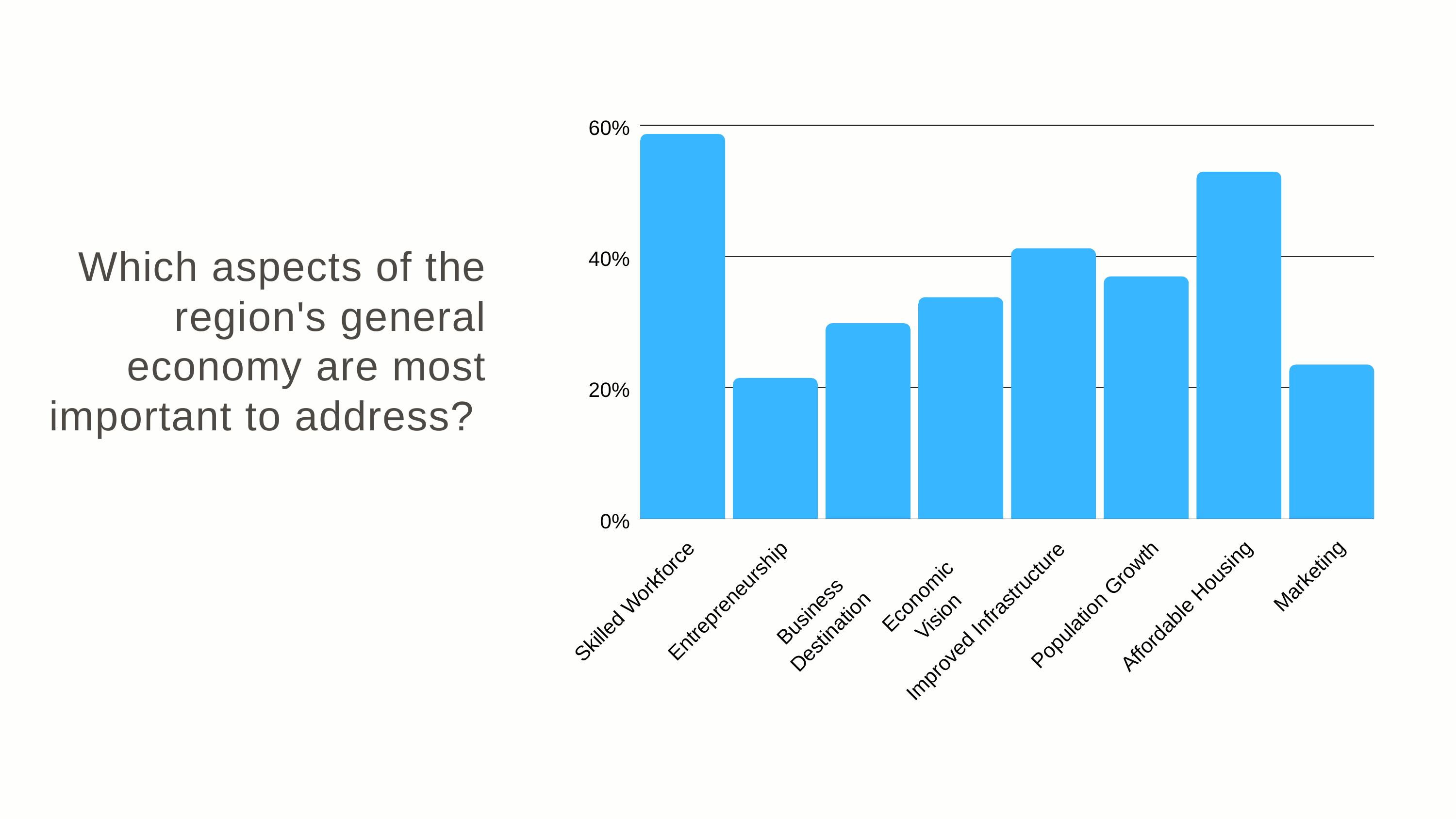

60%

40%
20%
0%
Marketing
Economic Vision
Entrepreneurship
Skilled Workforce
Population Growth
Affordable Housing
Business Destination
Improved Infrastructure
Which aspects of the region's general economy are most important to address?